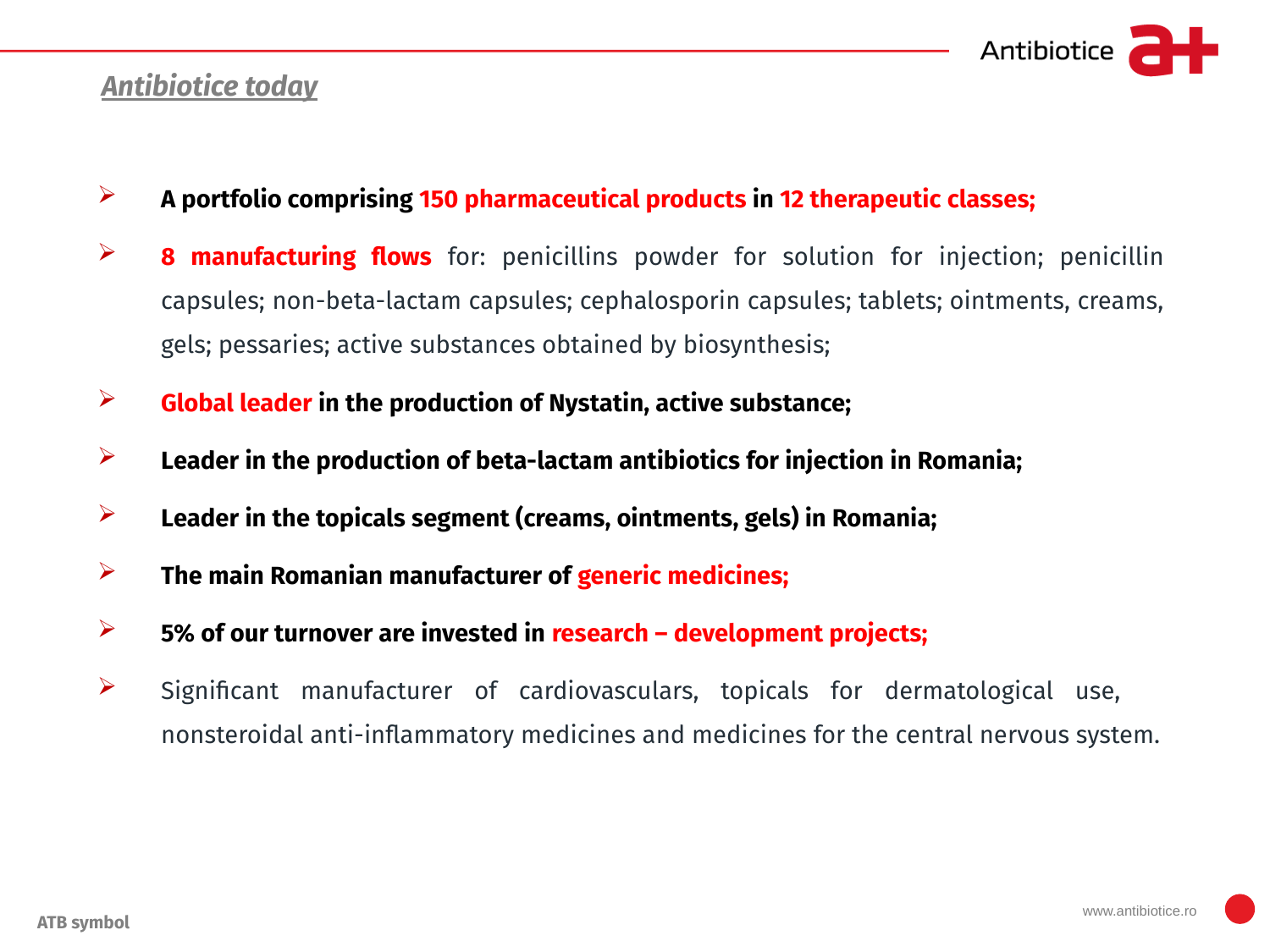

Antibiotice today

A portfolio comprising 150 pharmaceutical products in 12 therapeutic classes;
8 manufacturing flows for: penicillins powder for solution for injection; penicillin capsules; non-beta-lactam capsules; cephalosporin capsules; tablets; ointments, creams, gels; pessaries; active substances obtained by biosynthesis;
Global leader in the production of Nystatin, active substance;
Leader in the production of beta-lactam antibiotics for injection in Romania;
Leader in the topicals segment (creams, ointments, gels) in Romania;
The main Romanian manufacturer of generic medicines;
5% of our turnover are invested in research – development projects;
Significant manufacturer of cardiovasculars, topicals for dermatological use,   nonsteroidal anti-inflammatory medicines and medicines for the central nervous system.

www.antibiotice.ro

ATB symbol